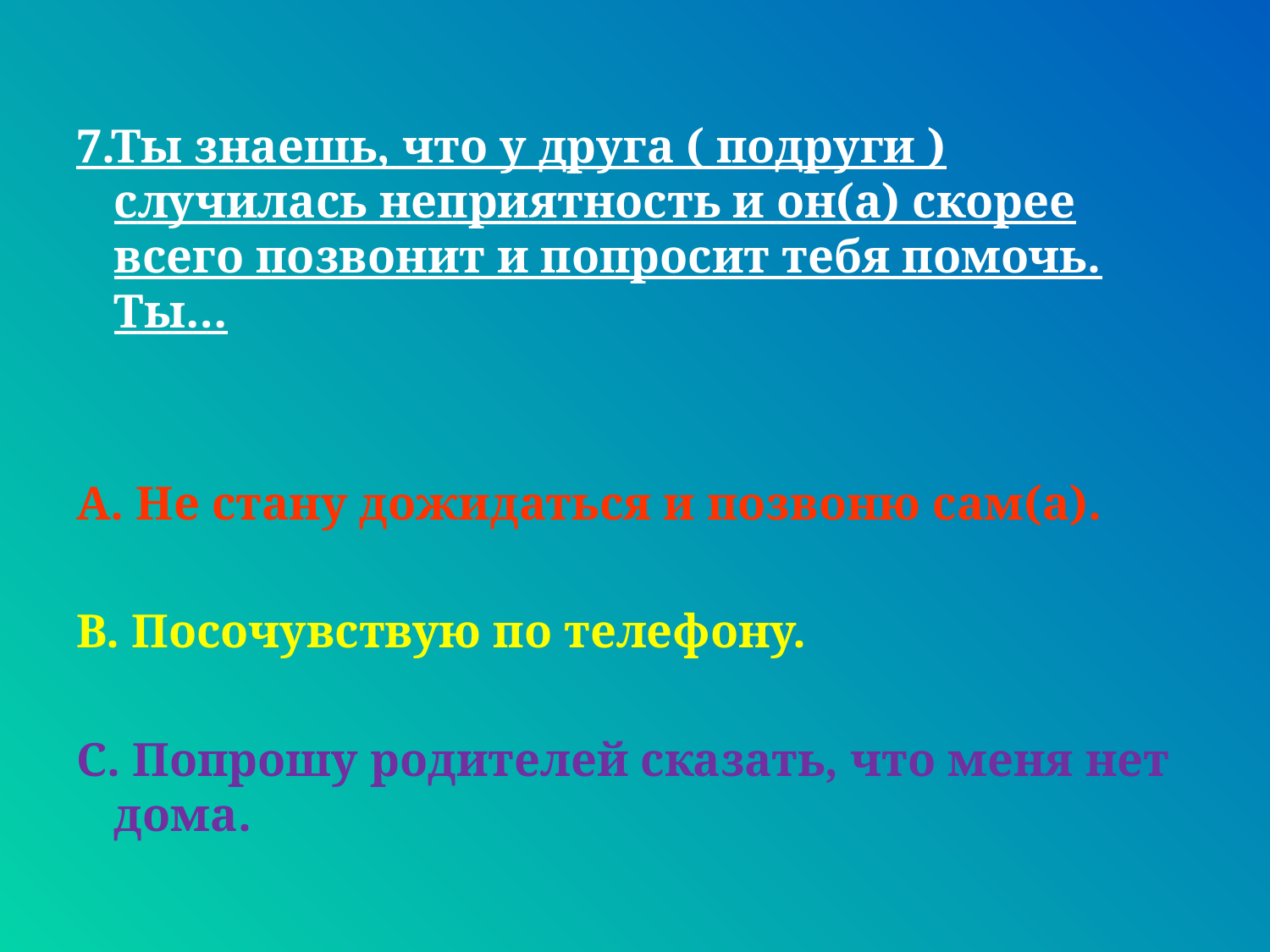

7.Ты знаешь, что у друга ( подруги ) случилась неприятность и он(а) скорее всего позвонит и попросит тебя помочь. Ты…

А. Не стану дожидаться и позвоню сам(а).

В. Посочувствую по телефону.

С. Попрошу родителей сказать, что меня нет дома.